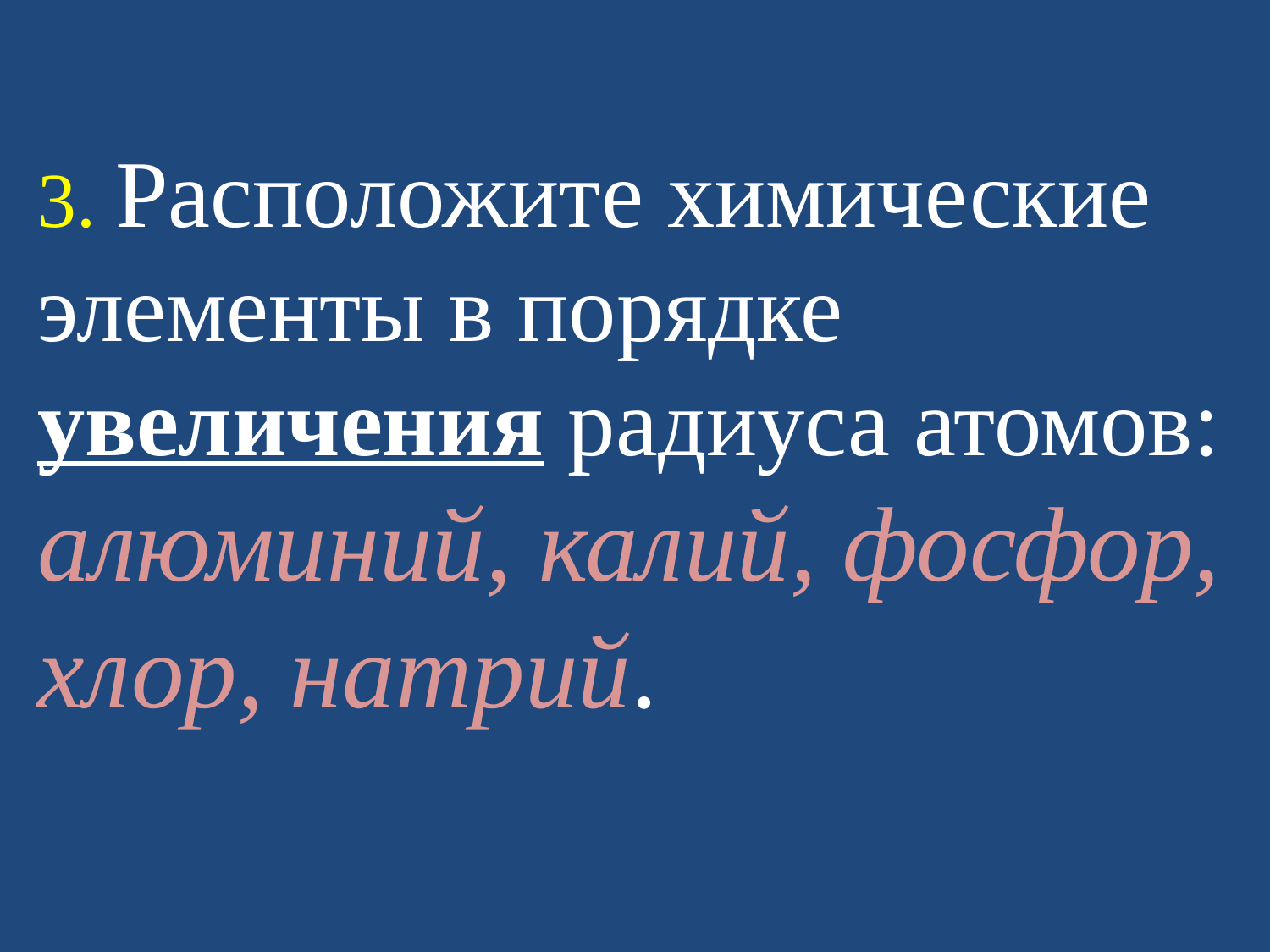

3. Расположите химические элементы в порядке увеличения радиуса атомов: алюминий, калий, фосфор, хлор, натрий.